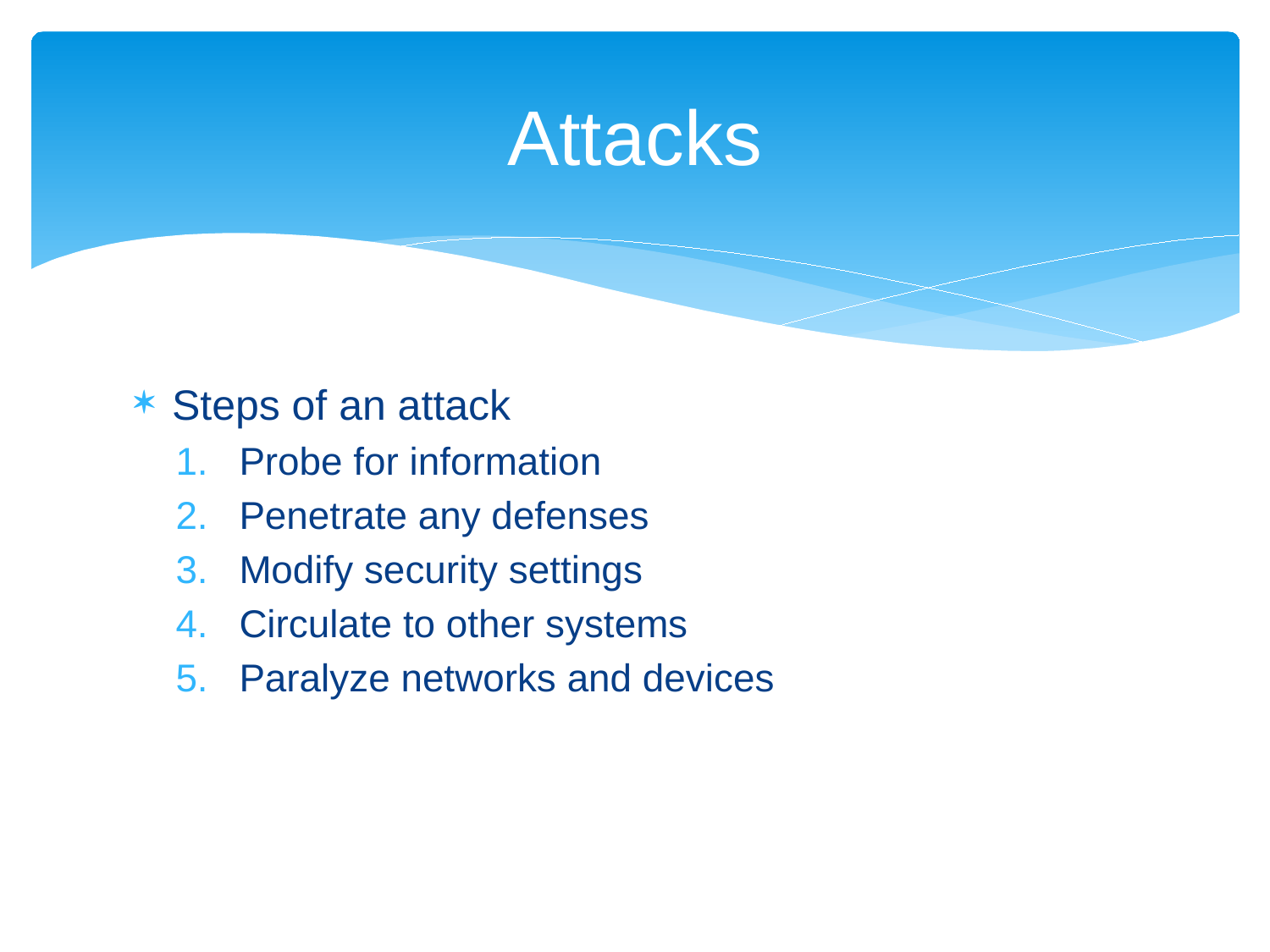

# Attacks
Steps of an attack
Probe for information
Penetrate any defenses
Modify security settings
Circulate to other systems
Paralyze networks and devices